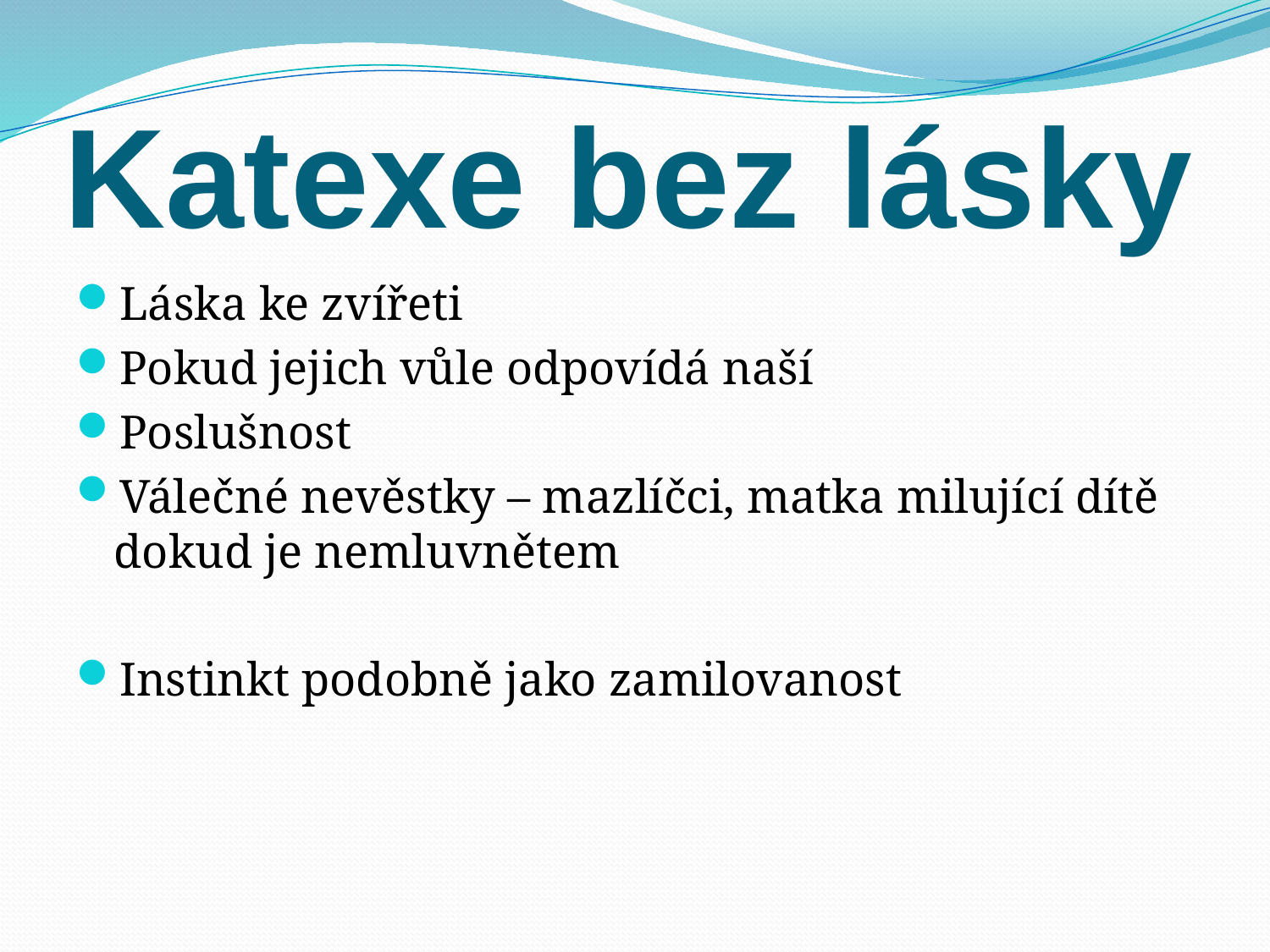

# Katexe bez lásky
Láska ke zvířeti
Pokud jejich vůle odpovídá naší
Poslušnost
Válečné nevěstky – mazlíčci, matka milující dítě dokud je nemluvnětem

Instinkt podobně jako zamilovanost